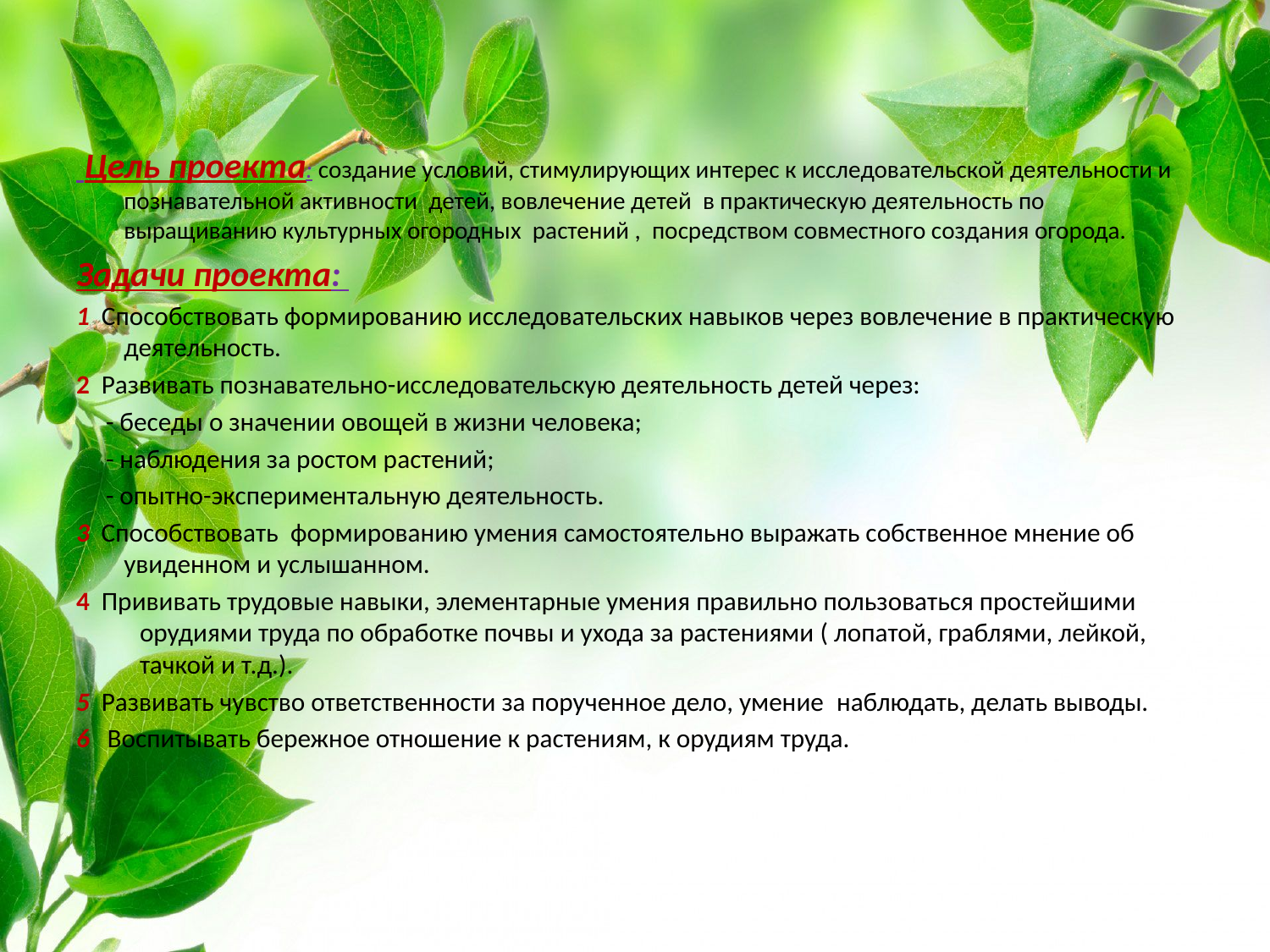

Цель проекта: создание условий, стимулирующих интерес к исследовательской деятельности и познавательной активности  детей, вовлечение детей  в практическую деятельность по выращиванию культурных огородных  растений ,  посредством совместного создания огорода.
Задачи проекта:
1  Способствовать формированию исследовательских навыков через вовлечение в практическую деятельность.
2  Развивать познавательно-исследовательскую деятельность детей через:
     - беседы о значении овощей в жизни человека;
     - наблюдения за ростом растений;
     - опытно-экспериментальную деятельность.
3  Способствовать  формированию умения самостоятельно выражать собственное мнение об увиденном и услышанном.
4  Прививать трудовые навыки, элементарные умения правильно пользоваться простейшими орудиями труда по обработке почвы и ухода за растениями ( лопатой, граблями, лейкой, тачкой и т.д.).
5  Развивать чувство ответственности за порученное дело, умение  наблюдать, делать выводы.
6   Воспитывать бережное отношение к растениям, к орудиям труда.